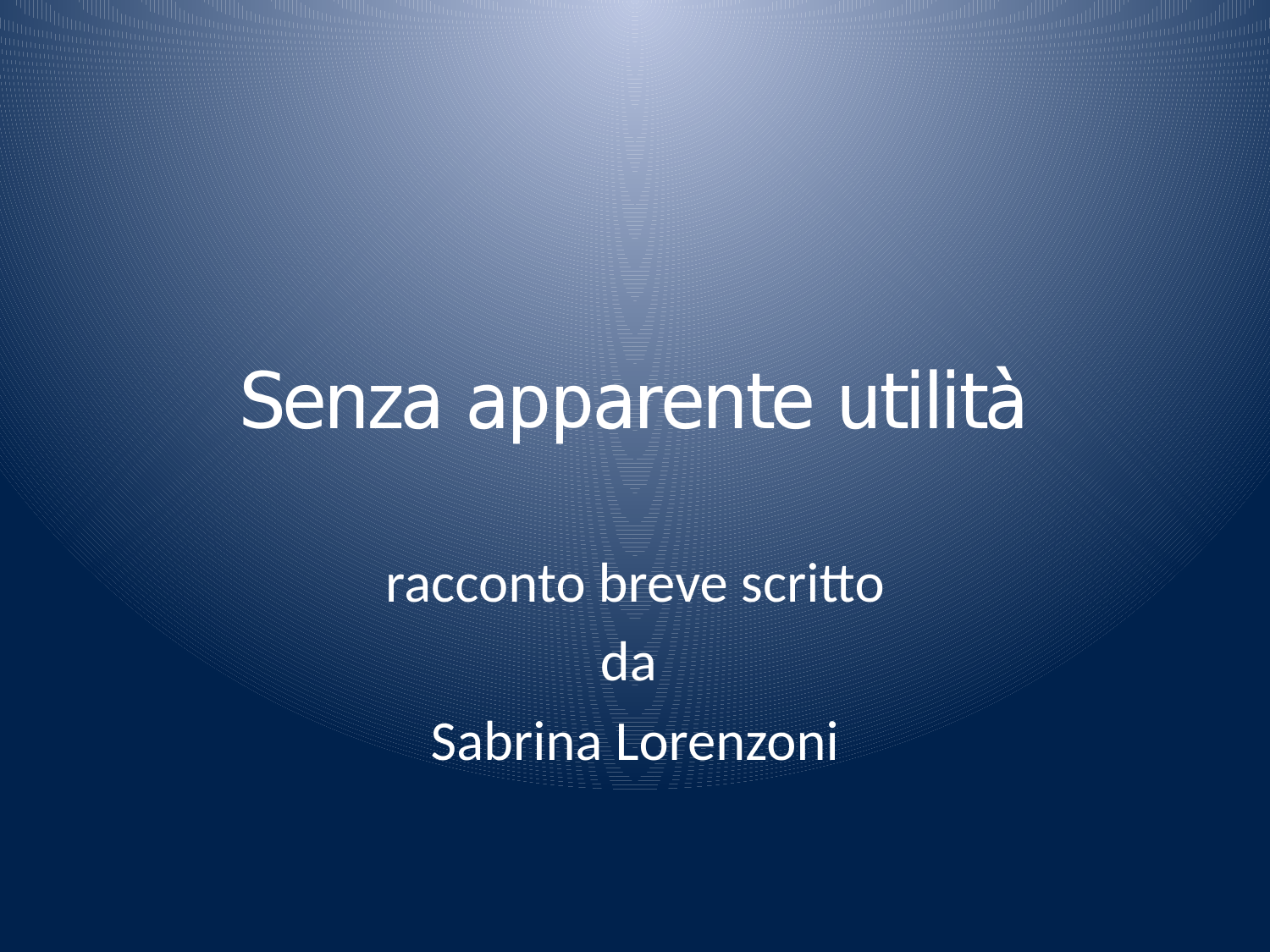

# Senza apparente utilità
racconto breve scritto
da
Sabrina Lorenzoni